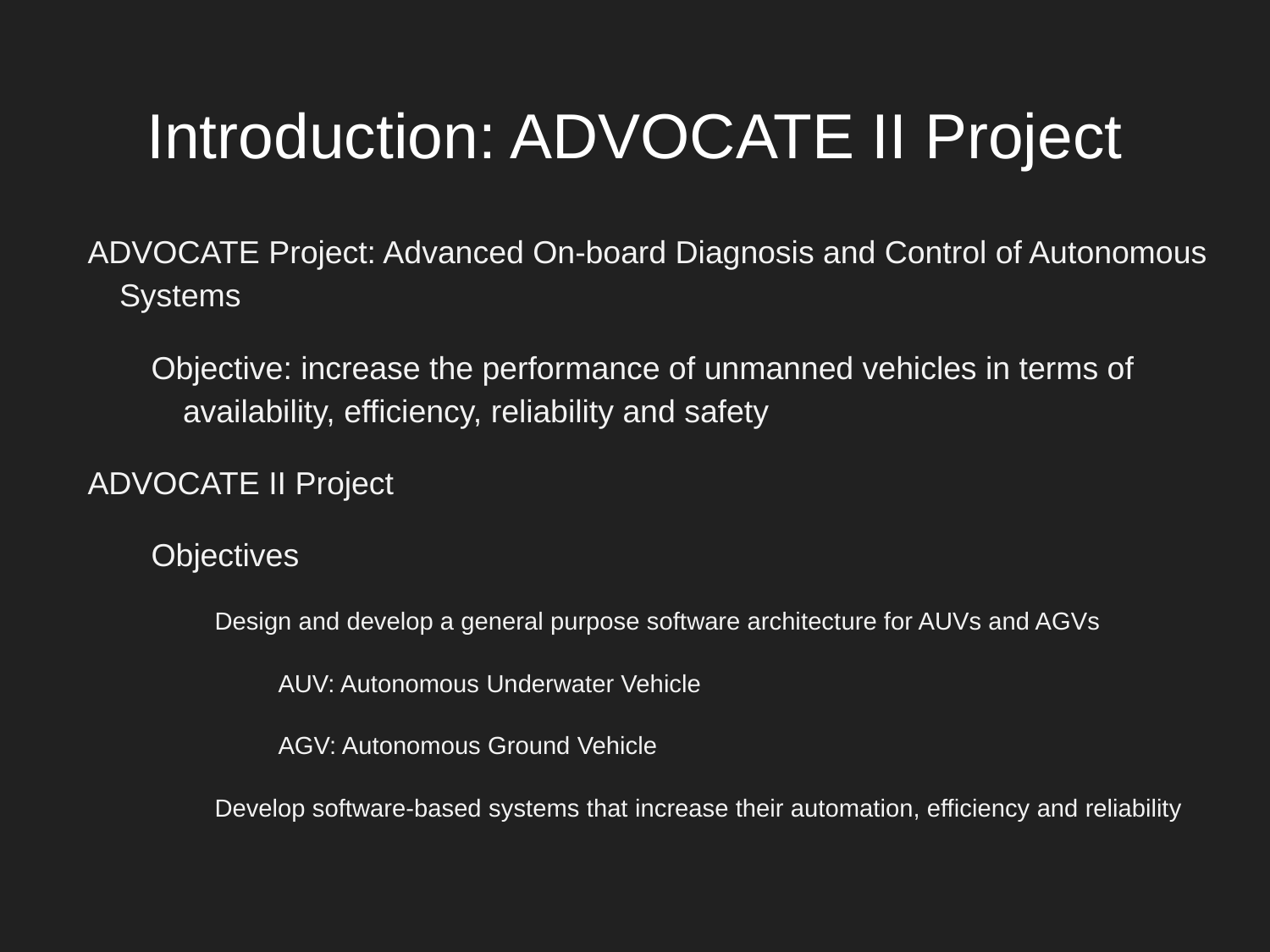

# Introduction: ADVOCATE II Project
ADVOCATE Project: Advanced On-board Diagnosis and Control of Autonomous Systems
Objective: increase the performance of unmanned vehicles in terms of availability, efficiency, reliability and safety
ADVOCATE II Project
Objectives
Design and develop a general purpose software architecture for AUVs and AGVs
AUV: Autonomous Underwater Vehicle
AGV: Autonomous Ground Vehicle
Develop software-based systems that increase their automation, efficiency and reliability